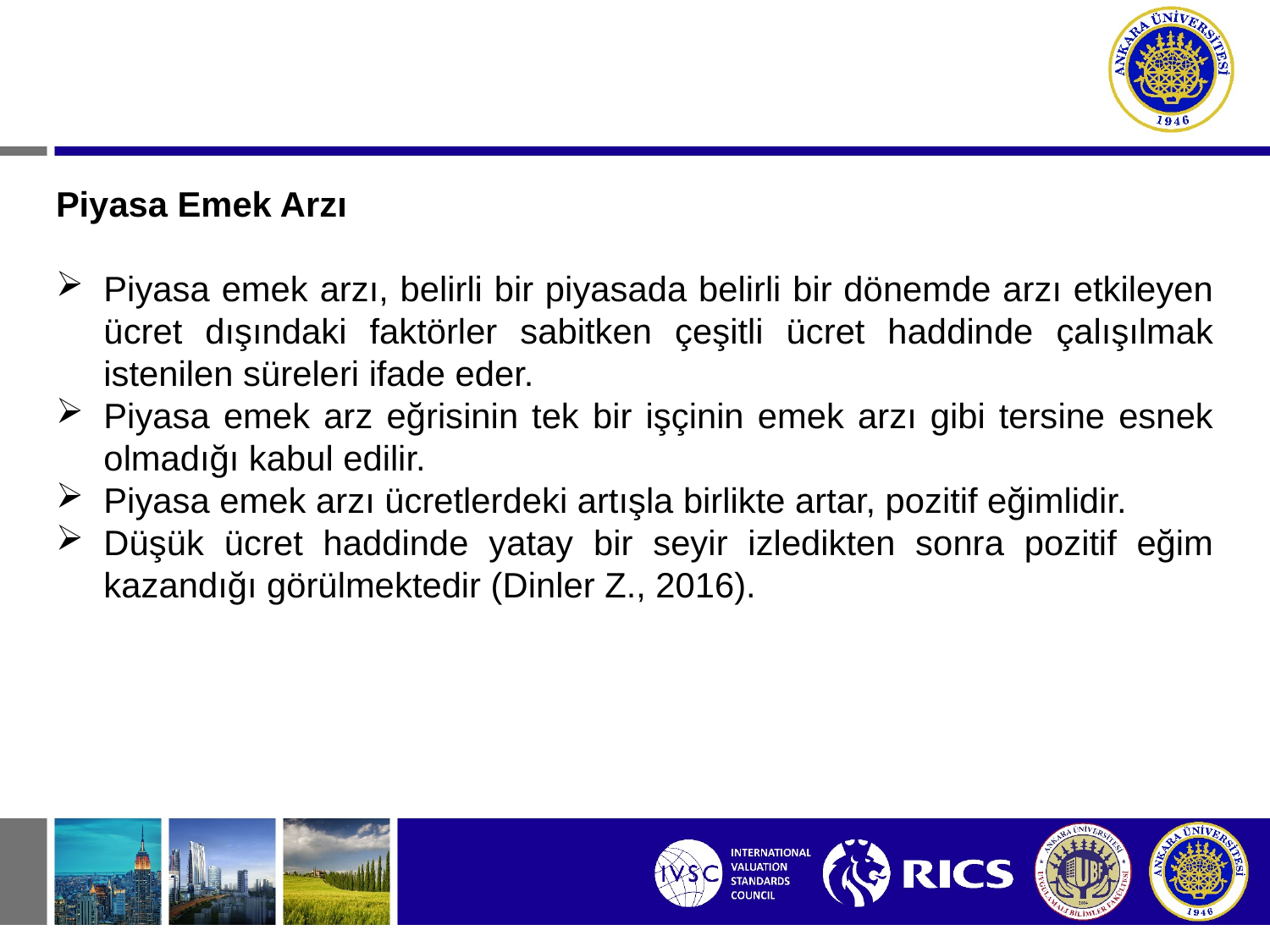

Piyasa Emek Arzı

Piyasa emek arzı, belirli bir piyasada belirli bir dönemde arzı etkileyen ücret dışındaki faktörler sabitken çeşitli ücret haddinde çalışılmak istenilen süreleri ifade eder.
Piyasa emek arz eğrisinin tek bir işçinin emek arzı gibi tersine esnek olmadığı kabul edilir.
Piyasa emek arzı ücretlerdeki artışla birlikte artar, pozitif eğimlidir.
Düşük ücret haddinde yatay bir seyir izledikten sonra pozitif eğim kazandığı görülmektedir (Dinler Z., 2016).